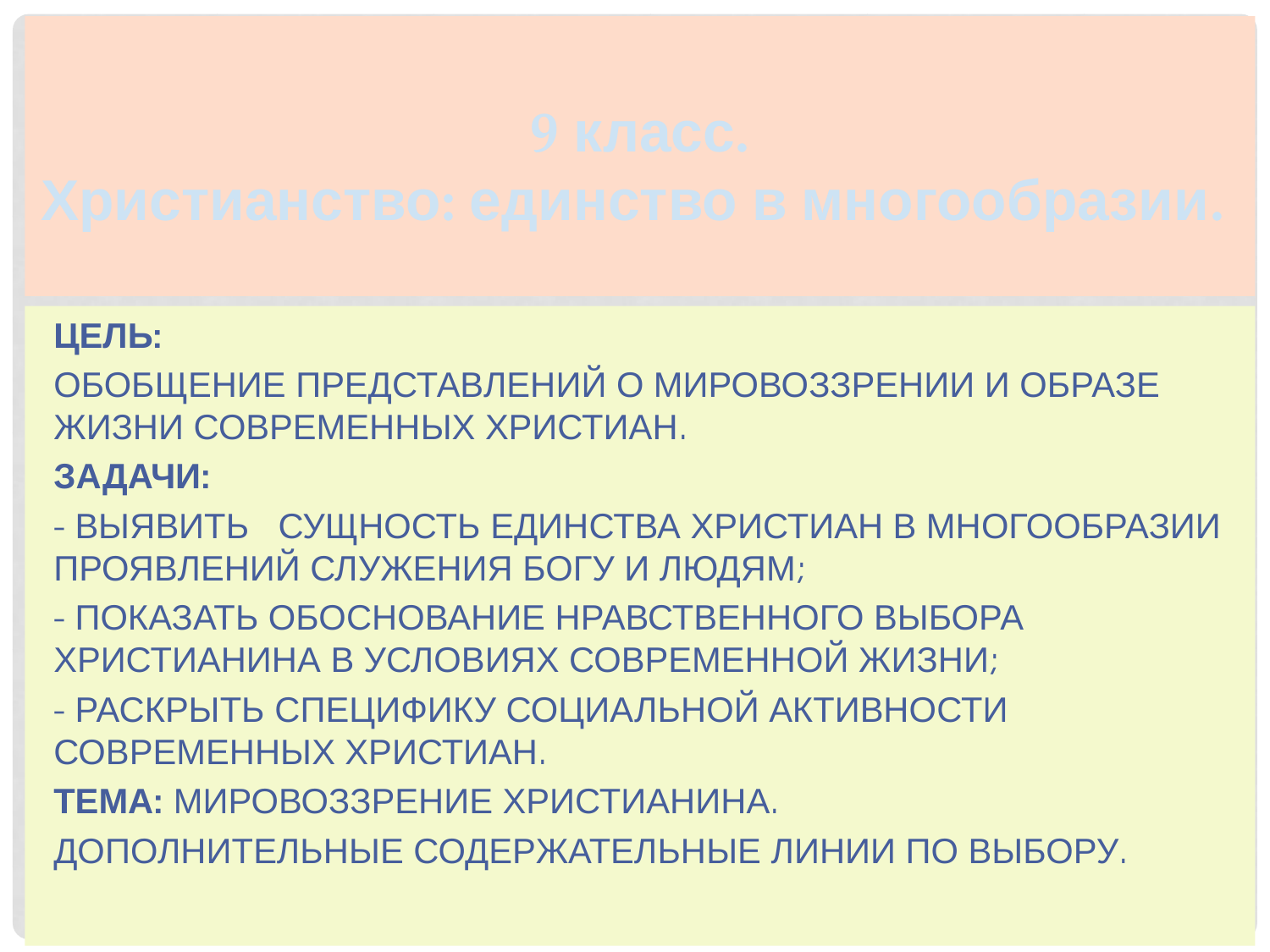

# 9 класс. Христианство: единство в многообразии.
ЦЕЛЬ:
ОБОБЩЕНИЕ ПРЕДСТАВЛЕНИЙ О МИРОВОЗЗРЕНИИ И ОБРАЗЕ ЖИЗНИ СОВРЕМЕННЫХ ХРИСТИАН.
ЗАДАЧИ:
- ВЫЯВИТЬ   СУЩНОСТЬ ЕДИНСТВА ХРИСТИАН В МНОГООБРАЗИИ ПРОЯВЛЕНИЙ СЛУЖЕНИЯ БОГУ И ЛЮДЯМ;
- ПОКАЗАТЬ ОБОСНОВАНИЕ НРАВСТВЕННОГО ВЫБОРА ХРИСТИАНИНА В УСЛОВИЯХ СОВРЕМЕННОЙ ЖИЗНИ;
- РАСКРЫТЬ СПЕЦИФИКУ СОЦИАЛЬНОЙ АКТИВНОСТИ СОВРЕМЕННЫХ ХРИСТИАН.
ТЕМА: МИРОВОЗЗРЕНИЕ ХРИСТИАНИНА.
ДОПОЛНИТЕЛЬНЫЕ СОДЕРЖАТЕЛЬНЫЕ ЛИНИИ ПО ВЫБОРУ.